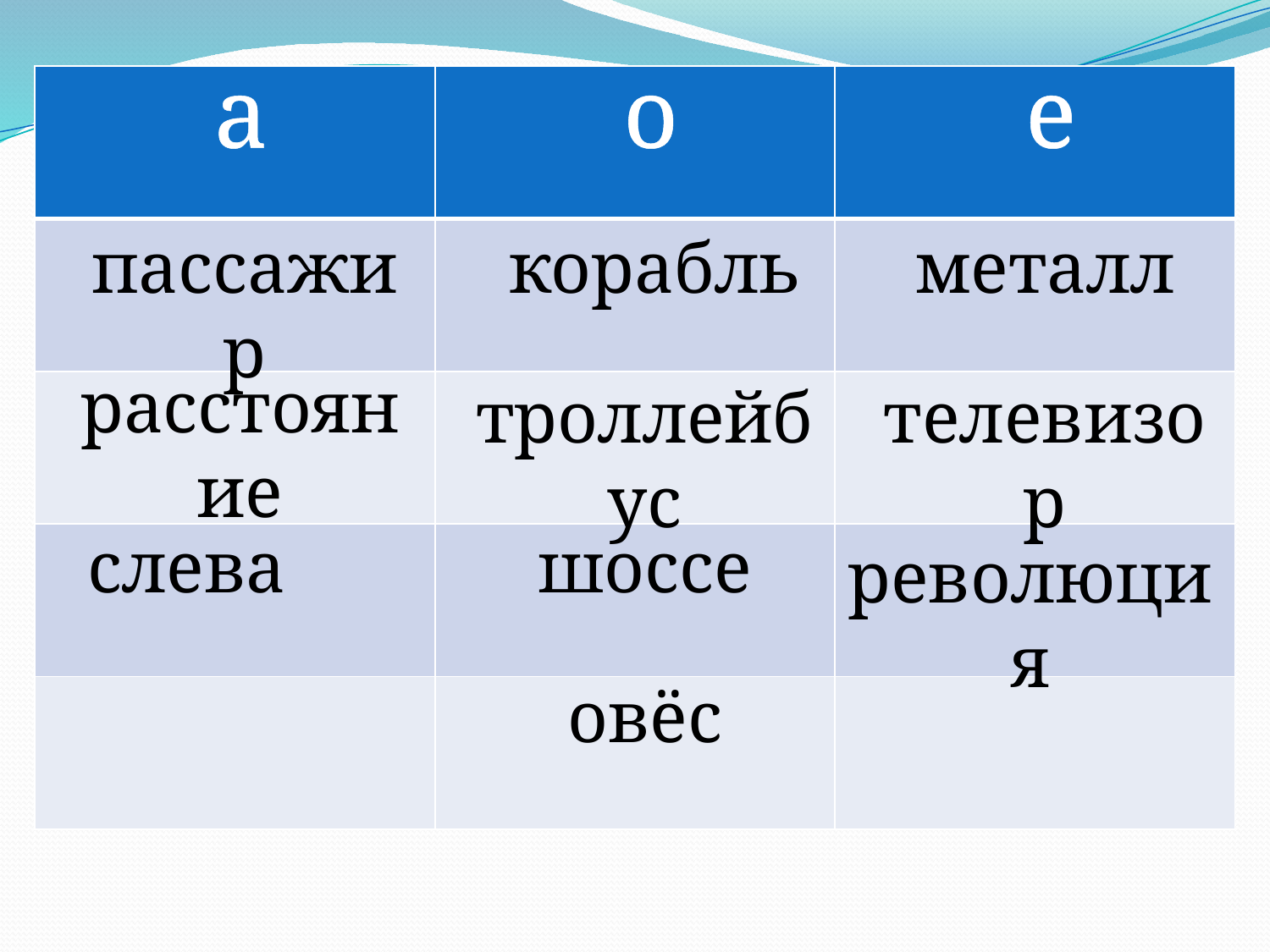

а
о
е
|  |  |  |
| --- | --- | --- |
|  |  |  |
|  |  |  |
|  |  |  |
|  |  |  |
пассажир
корабль
металл
расстояние
троллейбус
телевизор
слева
шоссе
революция
овёс